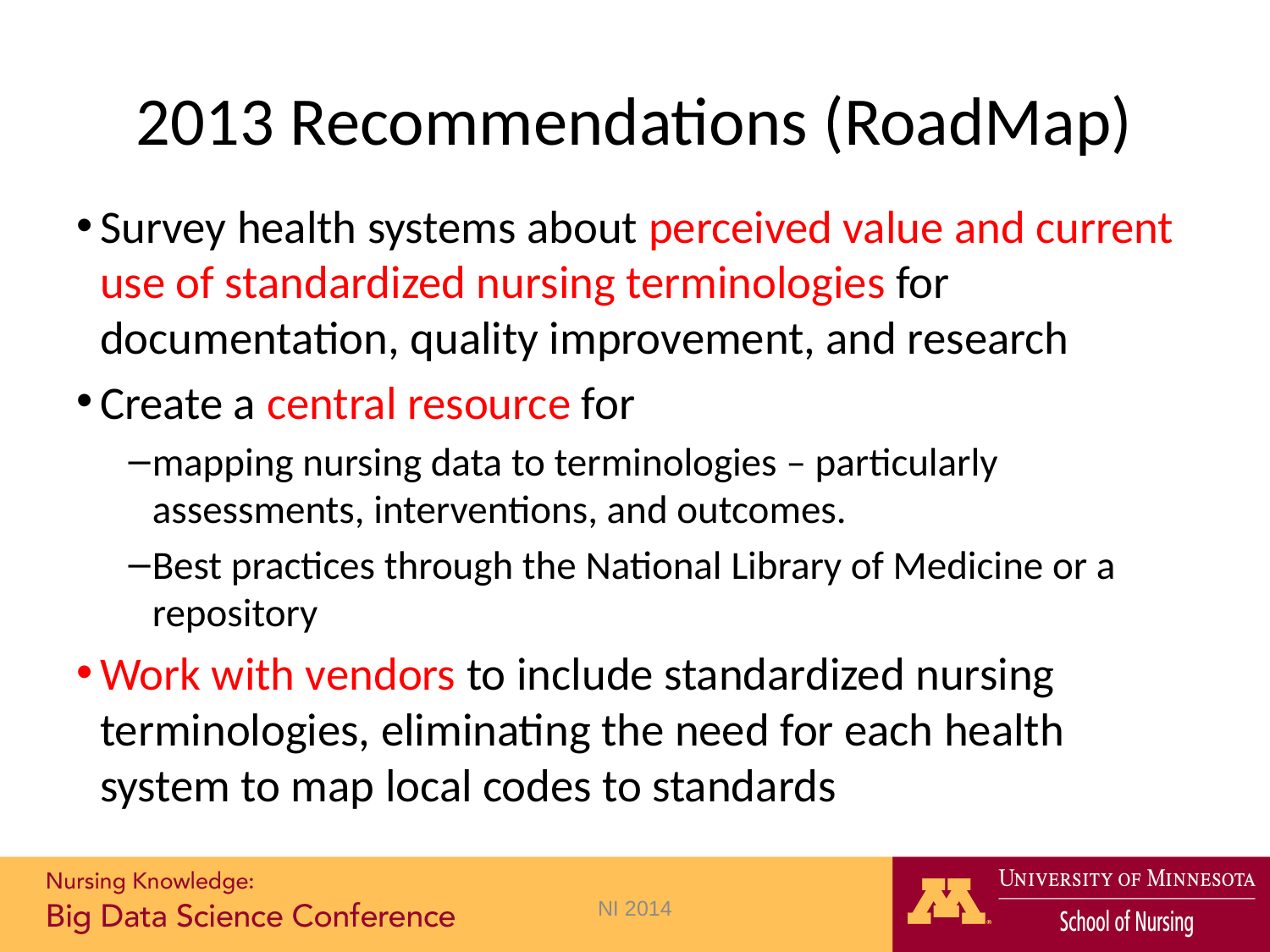

# 2013 Recommendations (RoadMap)
Survey health systems about perceived value and current use of standardized nursing terminologies for documentation, quality improvement, and research
Create a central resource for
mapping nursing data to terminologies – particularly assessments, interventions, and outcomes.
Best practices through the National Library of Medicine or a repository
Work with vendors to include standardized nursing terminologies, eliminating the need for each health system to map local codes to standards

NI 2014